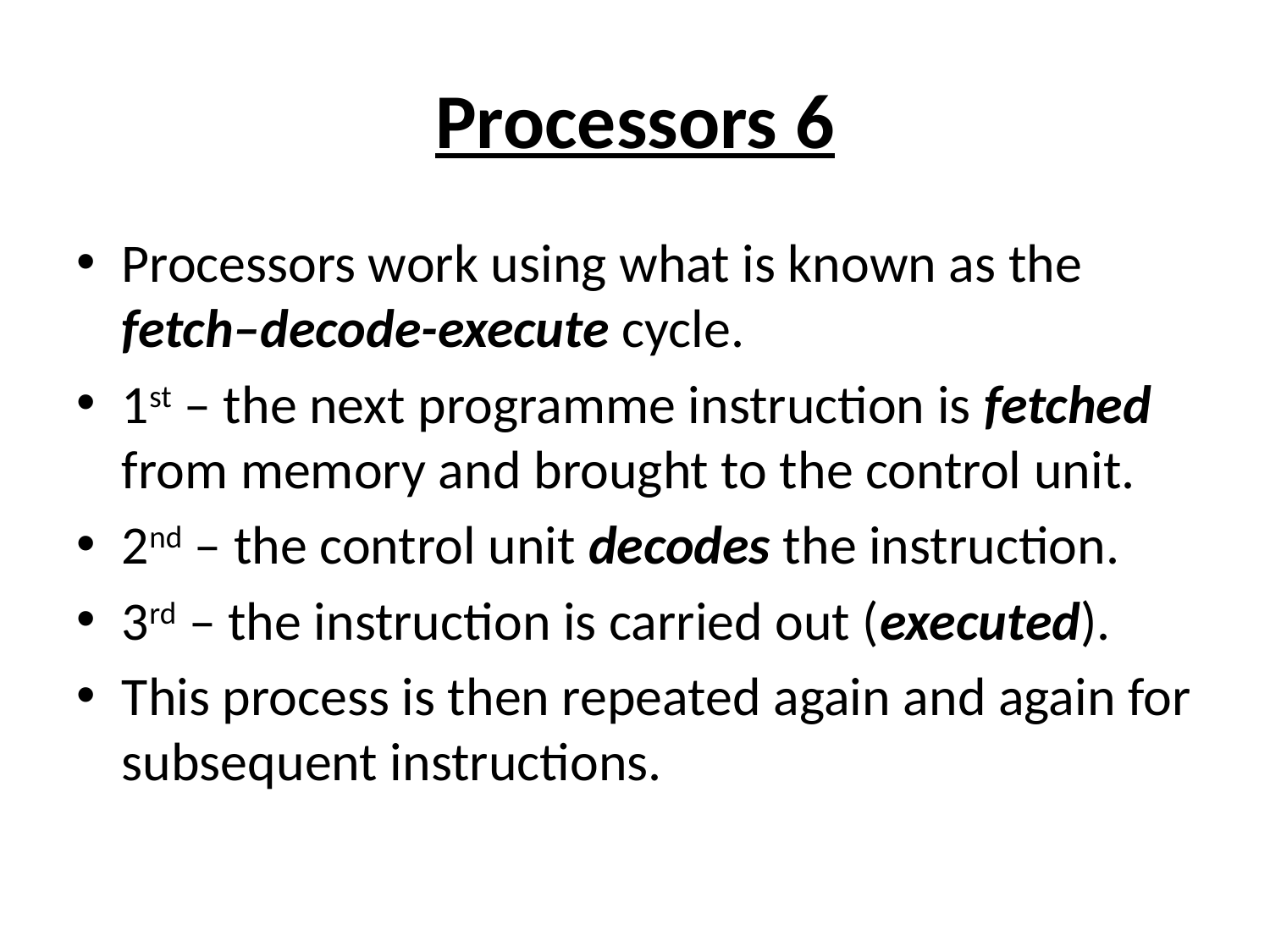

# Processors 6
Processors work using what is known as the fetch–decode-execute cycle.
1st – the next programme instruction is fetched from memory and brought to the control unit.
2nd – the control unit decodes the instruction.
3rd – the instruction is carried out (executed).
This process is then repeated again and again for subsequent instructions.